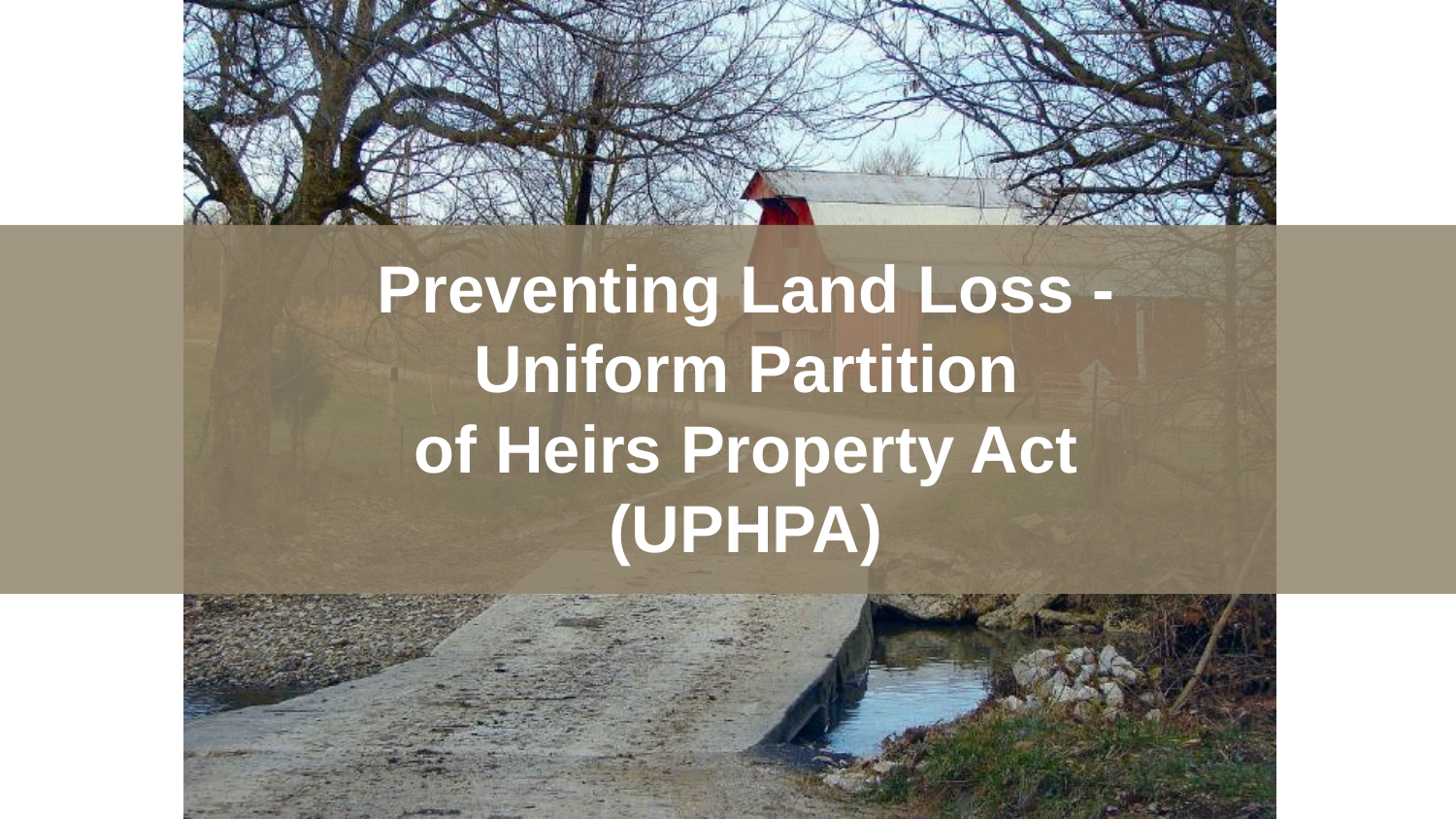

Preventing Land Loss -
Uniform Partition
of Heirs Property Act
(UPHPA)